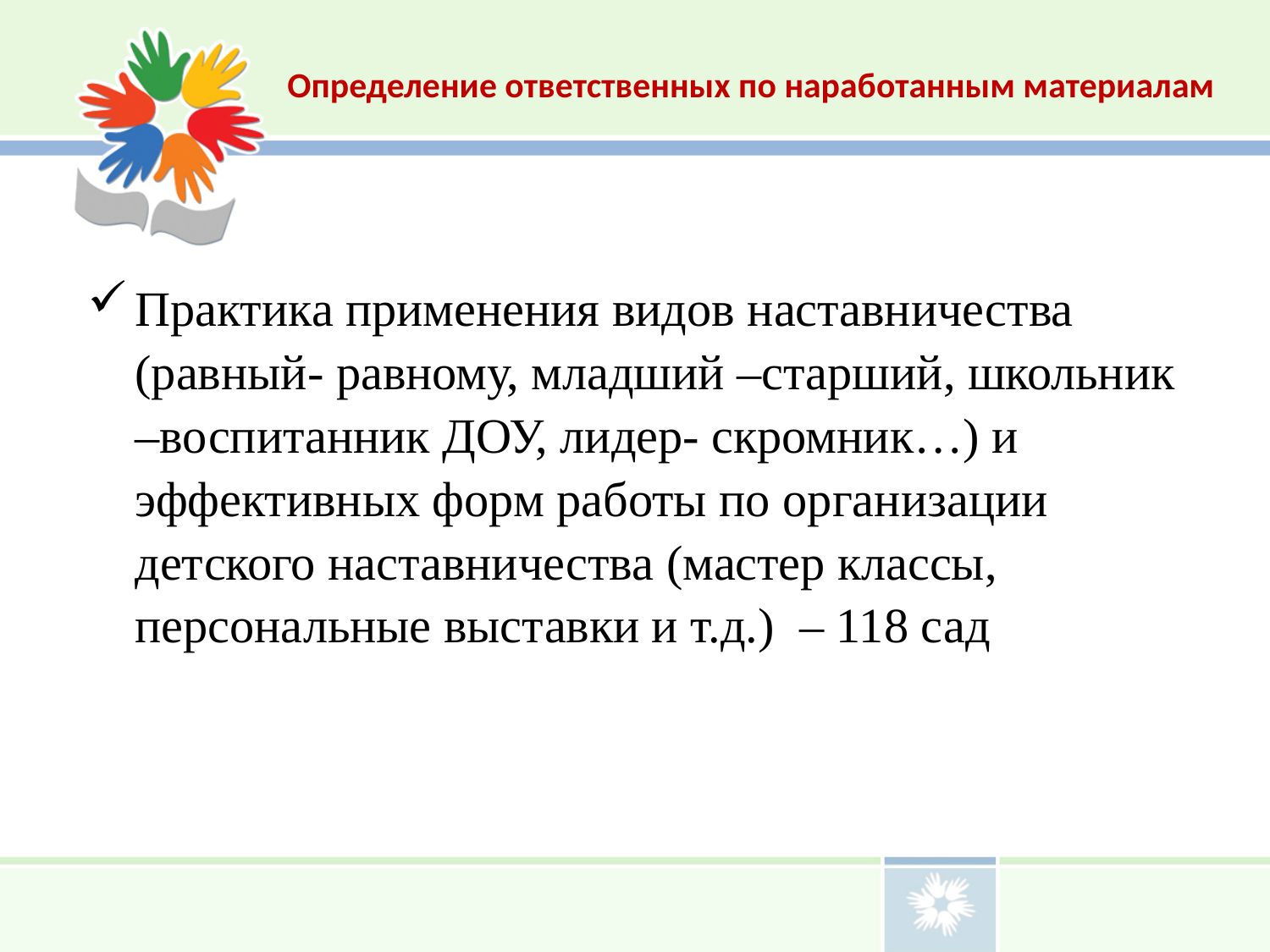

Определение ответственных по наработанным материалам

Практика применения видов наставничества (равный- равному, младший –старший, школьник –воспитанник ДОУ, лидер- скромник…) и эффективных форм работы по организации детского наставничества (мастер классы, персональные выставки и т.д.)  – 118 сад